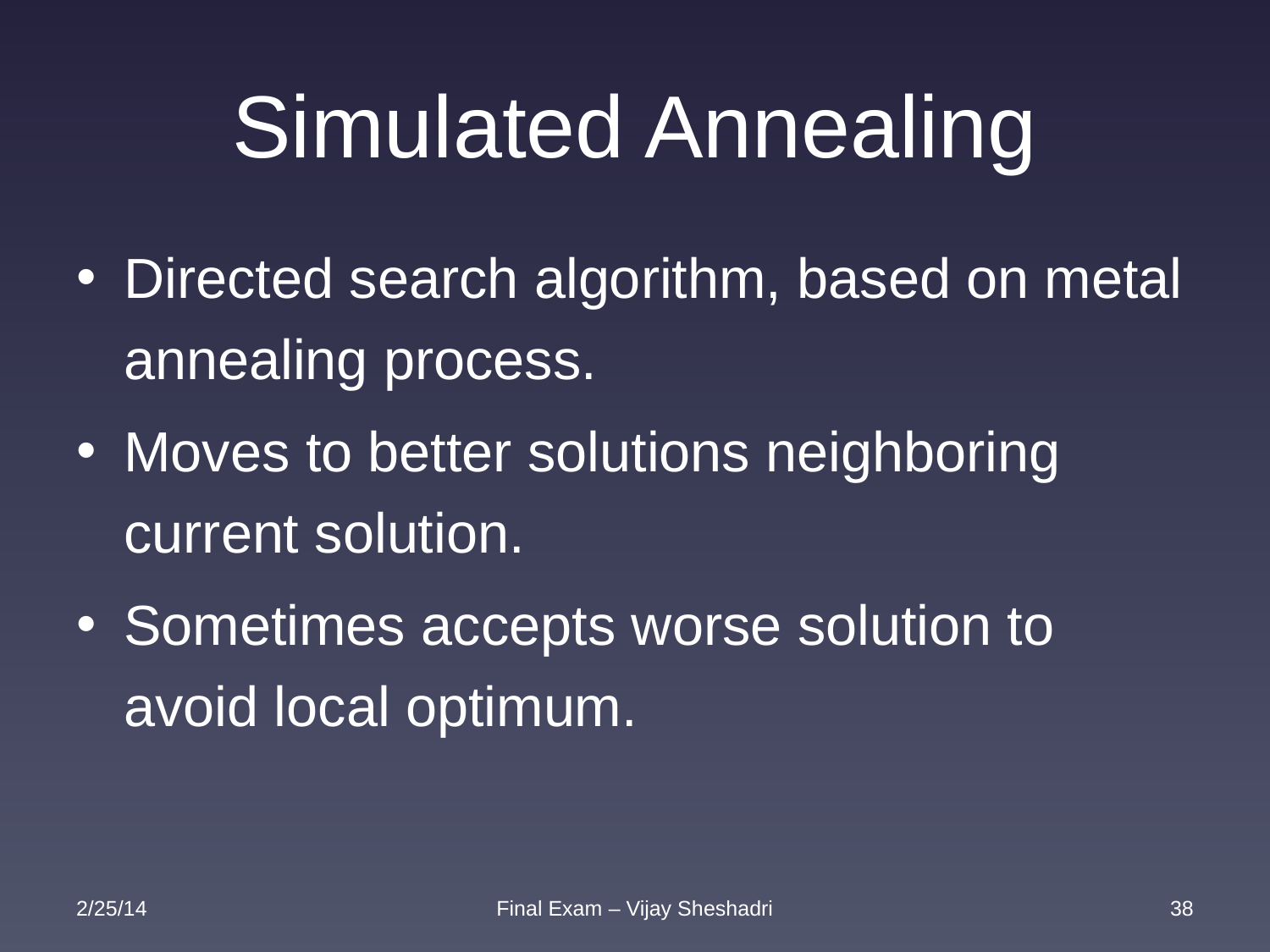

# Simulated Annealing
Directed search algorithm, based on metal annealing process.
Moves to better solutions neighboring current solution.
Sometimes accepts worse solution to avoid local optimum.
2/25/14
Final Exam – Vijay Sheshadri
38